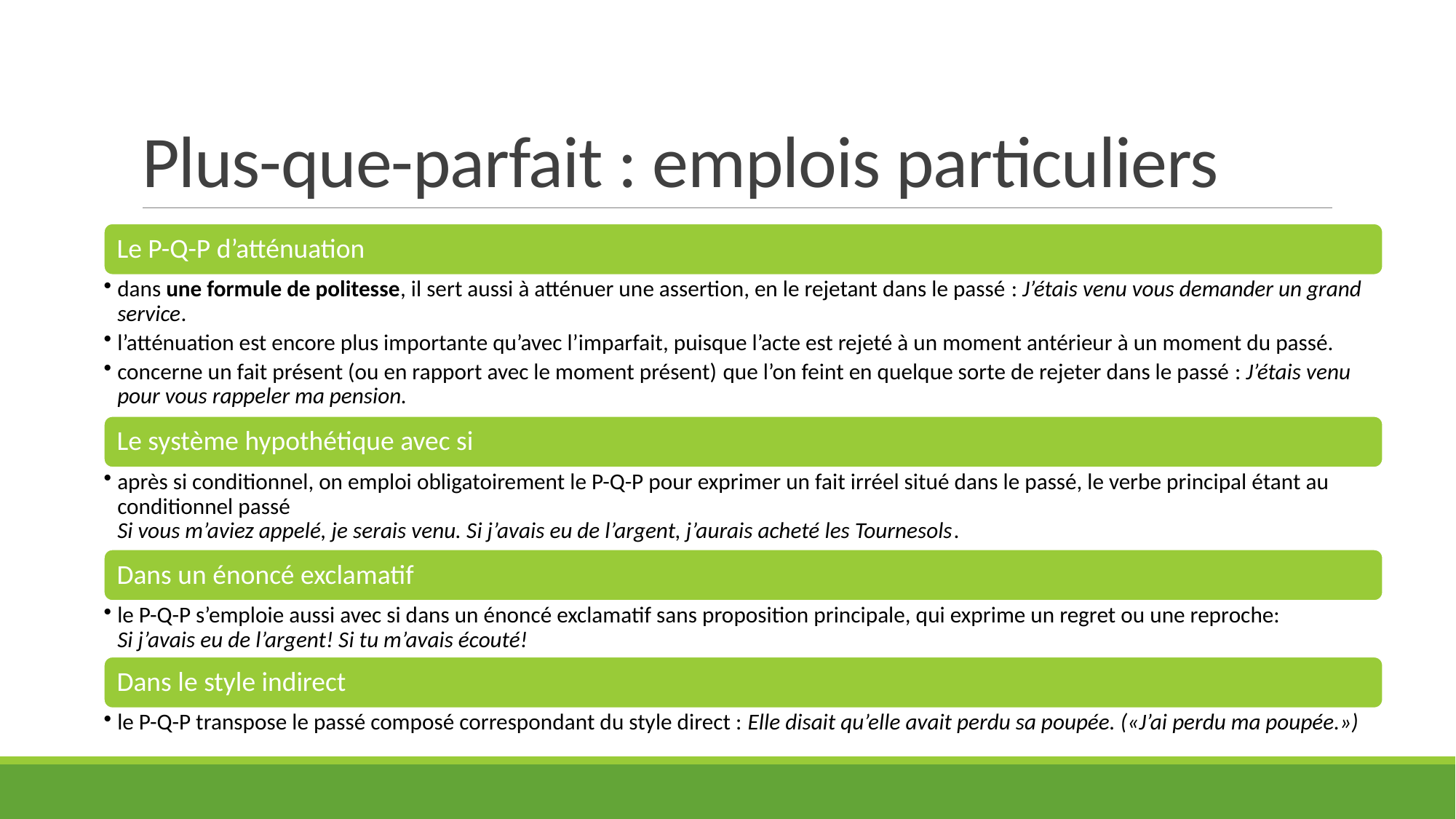

# Plus-que-parfait : emplois particuliers
Le P-Q-P d’atténuation
dans une formule de politesse, il sert aussi à atténuer une assertion, en le rejetant dans le passé : J’étais venu vous demander un grand service.
l’atténuation est encore plus importante qu’avec l’imparfait, puisque l’acte est rejeté à un moment antérieur à un moment du passé.
concerne un fait présent (ou en rapport avec le moment présent) que l’on feint en quelque sorte de rejeter dans le passé : J’étais venu pour vous rappeler ma pension.
Le système hypothétique avec si
après si conditionnel, on emploi obligatoirement le P-Q-P pour exprimer un fait irréel situé dans le passé, le verbe principal étant au conditionnel passé
Si vous m’aviez appelé, je serais venu. Si j’avais eu de l’argent, j’aurais acheté les Tournesols.
Dans un énoncé exclamatif
le P-Q-P s’emploie aussi avec si dans un énoncé exclamatif sans proposition principale, qui exprime un regret ou une reproche:
Si j’avais eu de l’argent! Si tu m’avais écouté!
Dans le style indirect
le P-Q-P transpose le passé composé correspondant du style direct : Elle disait qu’elle avait perdu sa poupée. («J’ai perdu ma poupée.»)